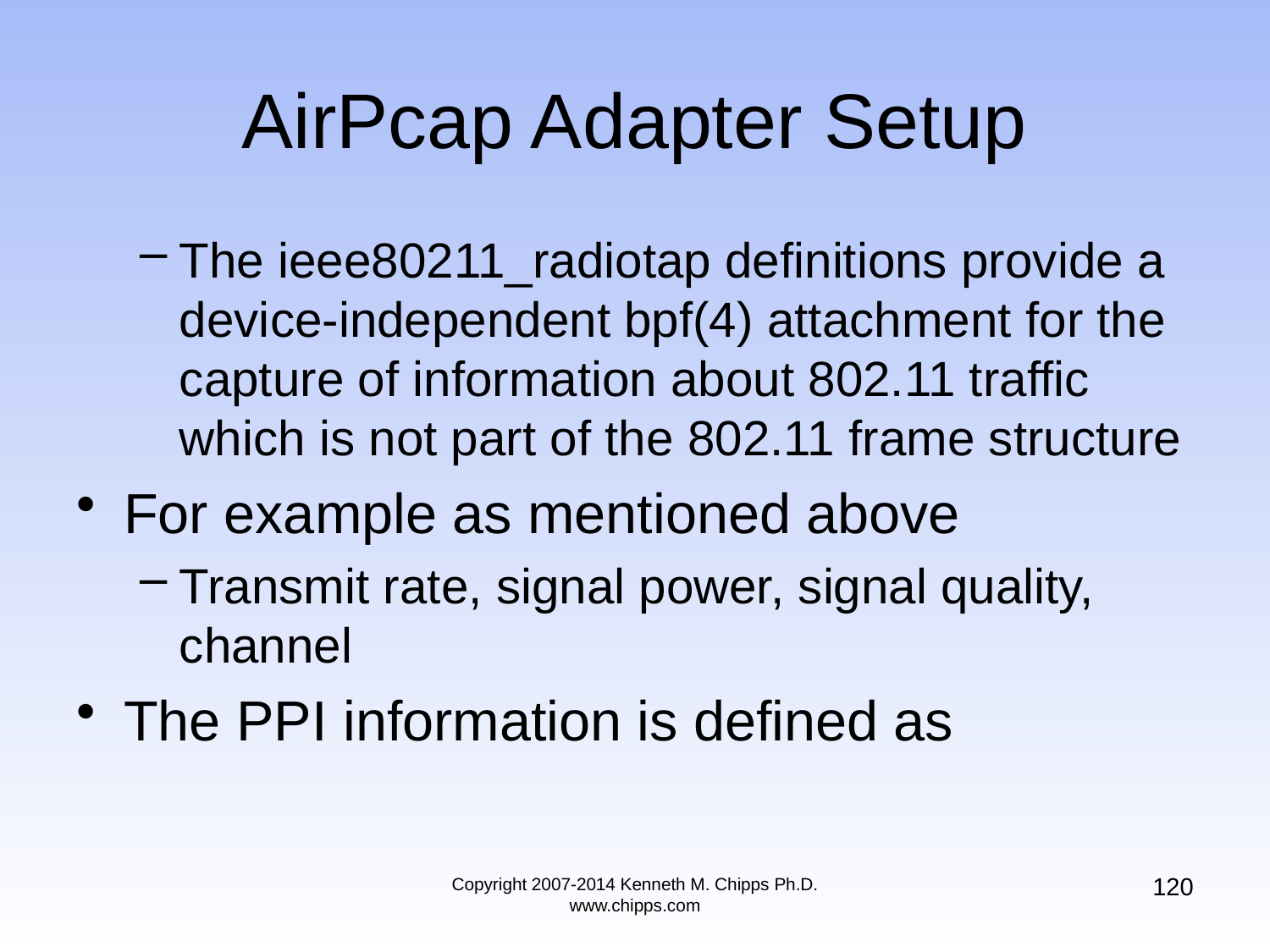

# AirPcap Adapter Setup
The ieee80211_radiotap definitions provide a device-independent bpf(4) attachment for the capture of information about 802.11 traffic which is not part of the 802.11 frame structure
For example as mentioned above
Transmit rate, signal power, signal quality, channel
The PPI information is defined as
120
Copyright 2007-2014 Kenneth M. Chipps Ph.D. www.chipps.com